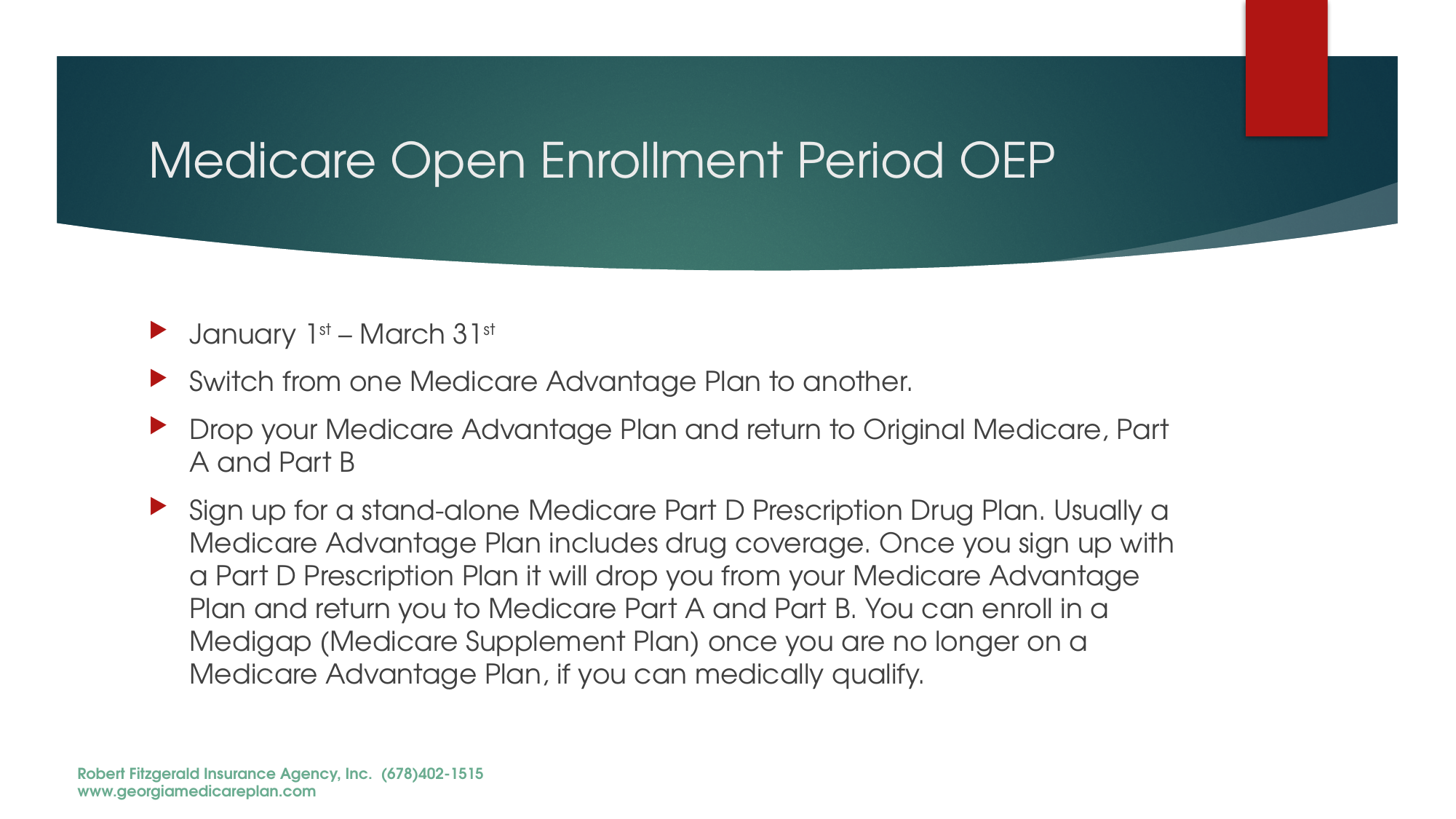

# Medicare Open Enrollment Period OEP
January 1st – March 31st
Switch from one Medicare Advantage Plan to another.
Drop your Medicare Advantage Plan and return to Original Medicare, Part A and Part B
Sign up for a stand-alone Medicare Part D Prescription Drug Plan. Usually a Medicare Advantage Plan includes drug coverage. Once you sign up with a Part D Prescription Plan it will drop you from your Medicare Advantage Plan and return you to Medicare Part A and Part B. You can enroll in a Medigap (Medicare Supplement Plan) once you are no longer on a Medicare Advantage Plan, if you can medically qualify.

Robert Fitzgerald Insurance Agency, Inc.  (678)402-1515  www.georgiamedicareplan.com